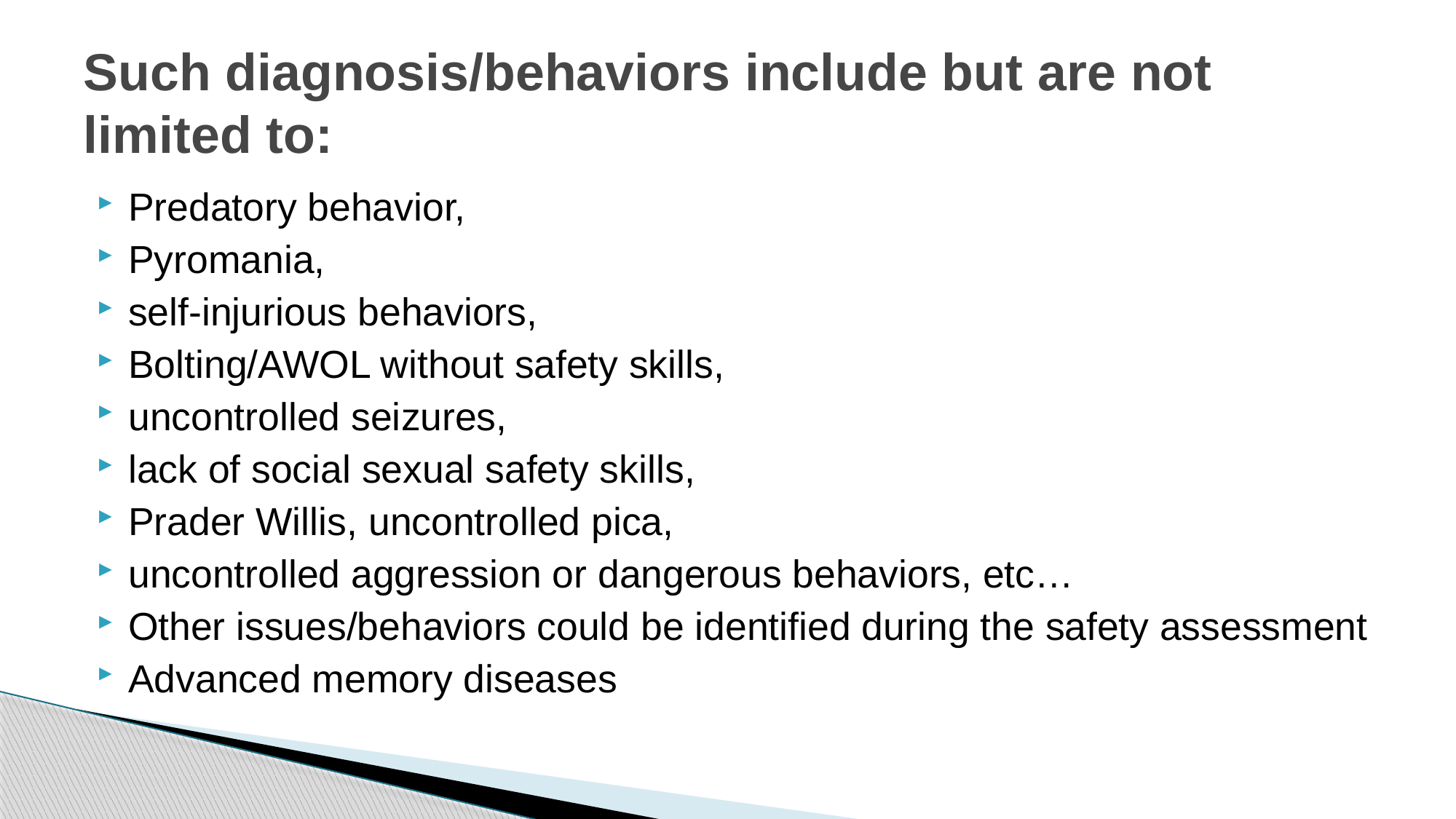

# Such diagnosis/behaviors include but are not limited to:
Predatory behavior,
Pyromania,
self-injurious behaviors,
Bolting/AWOL without safety skills,
uncontrolled seizures,
lack of social sexual safety skills,
Prader Willis, uncontrolled pica,
uncontrolled aggression or dangerous behaviors, etc…
Other issues/behaviors could be identified during the safety assessment
Advanced memory diseases